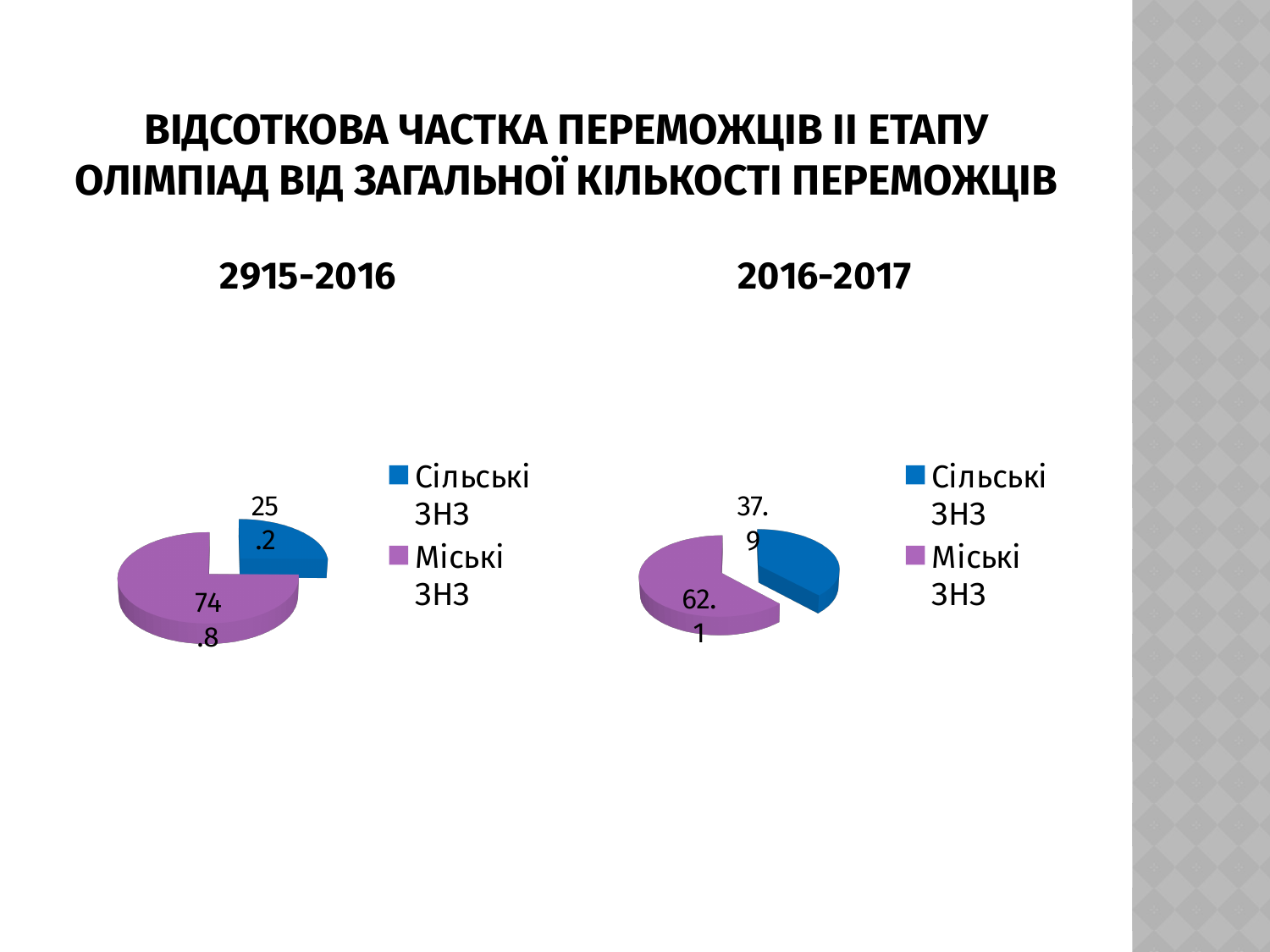

# Відсоткова частка переможців ІІ етапу олімпіад від загальної кількості переможців

[unsupported chart]

[unsupported chart]